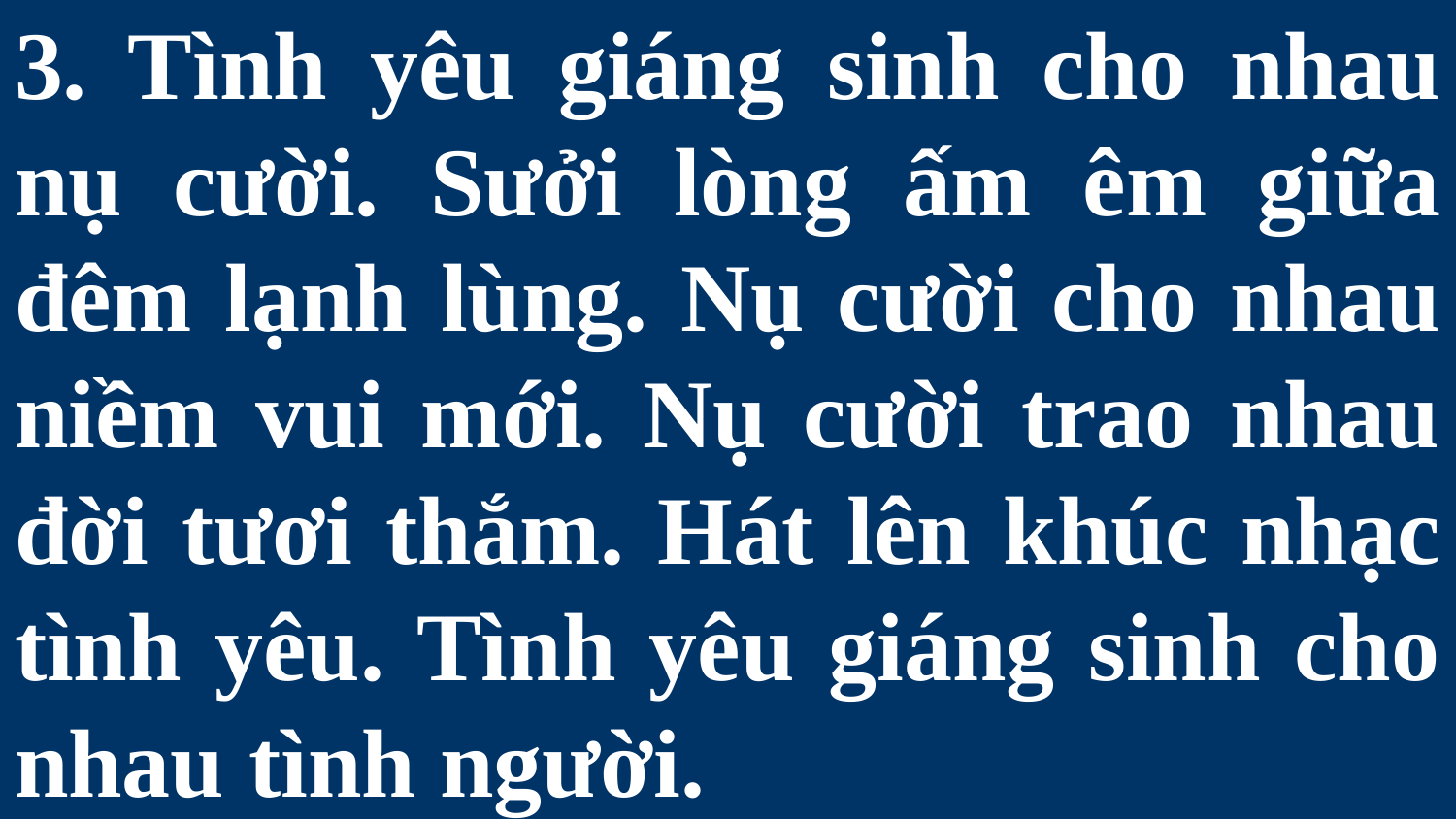

# 3. Tình yêu giáng sinh cho nhau nụ cười. Sưởi lòng ấm êm giữa đêm lạnh lùng. Nụ cười cho nhau niềm vui mới. Nụ cười trao nhau đời tươi thắm. Hát lên khúc nhạc tình yêu. Tình yêu giáng sinh cho nhau tình người.